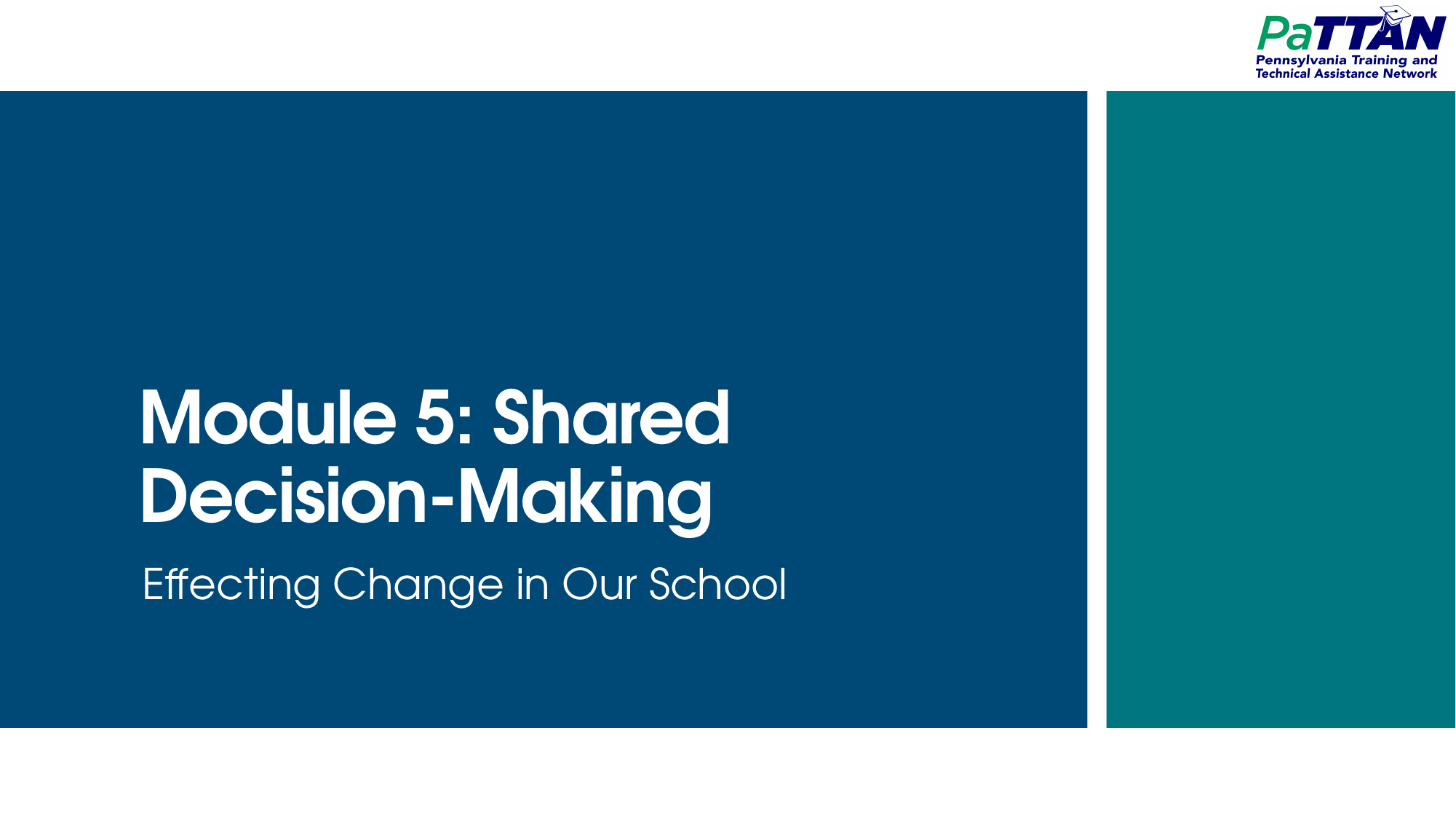

# Module 5: Shared Decision-Making
Effecting Change in Our School